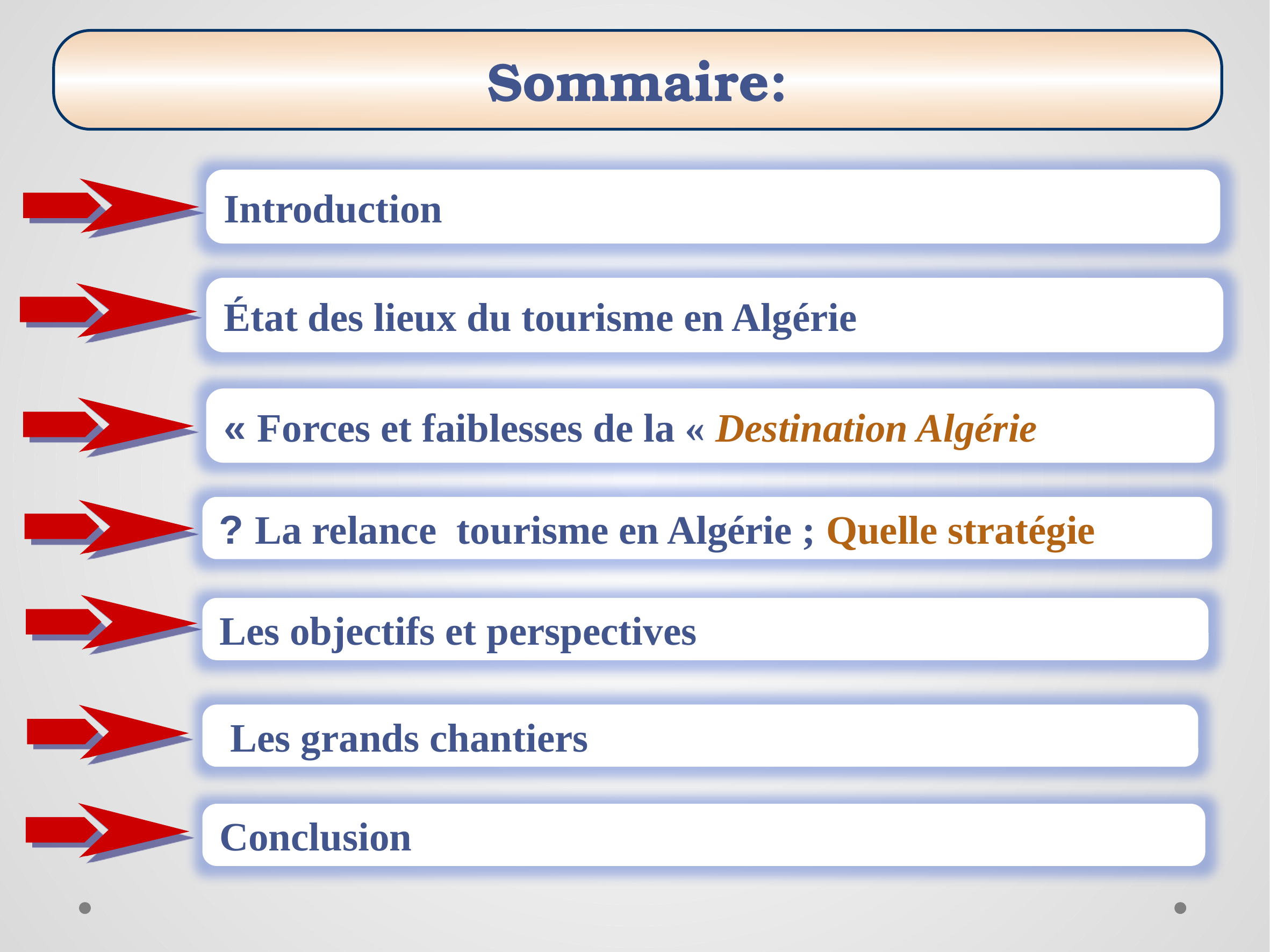

Sommaire:

Introduction

État des lieux du tourisme en Algérie

Forces et faiblesses de la « Destination Algérie »

La relance  tourisme en Algérie ; Quelle stratégie ?

Les objectifs et perspectives

Les grands chantiers

Conclusion